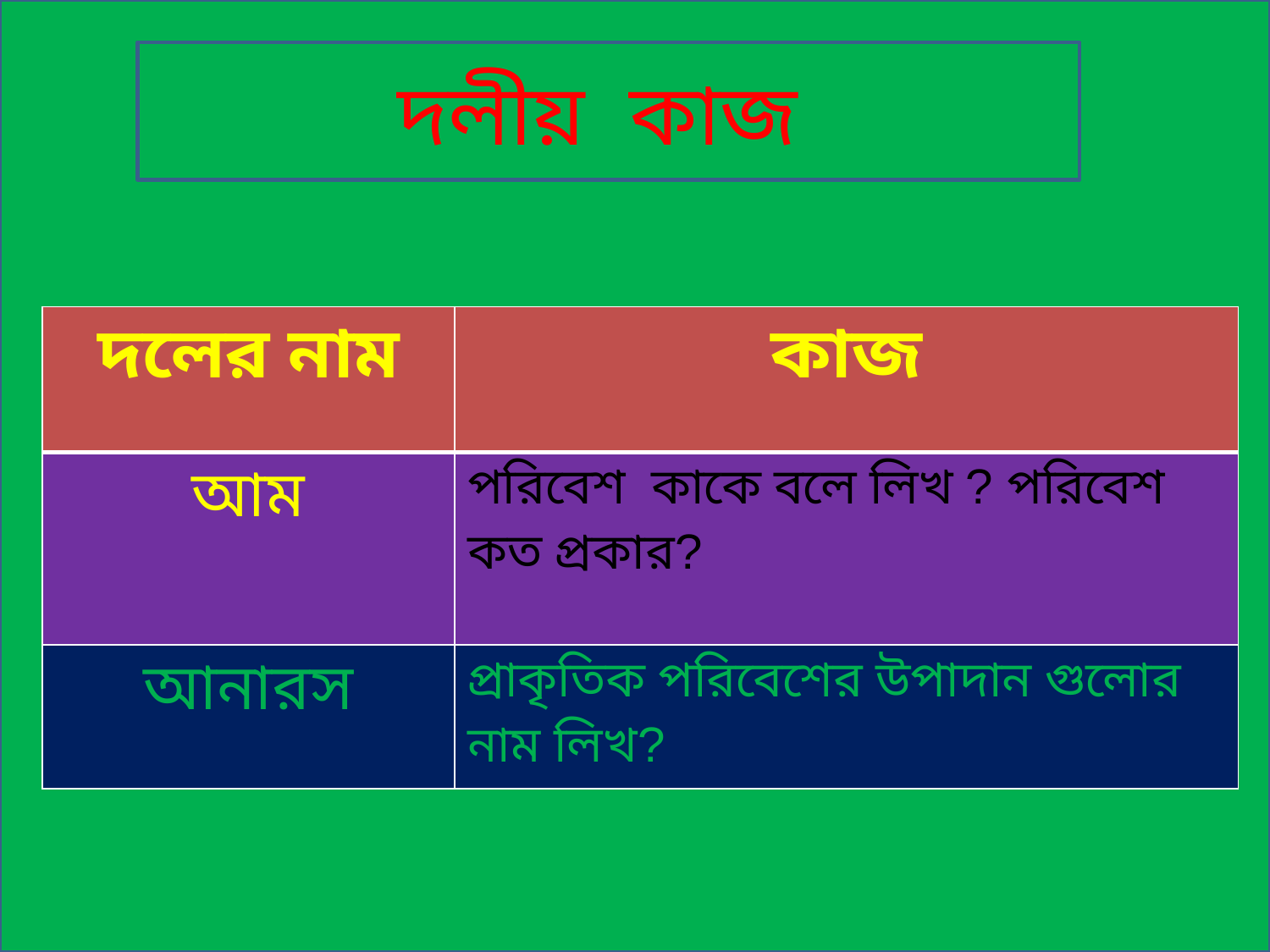

দলীয়  কাজ
| দলের নাম | কাজ |
| --- | --- |
| আম | পরিবেশ কাকে বলে লিখ ? পরিবেশ কত প্রকার? |
| আনারস | প্রাকৃতিক পরিবেশের উপাদান গুলোর নাম লিখ? |